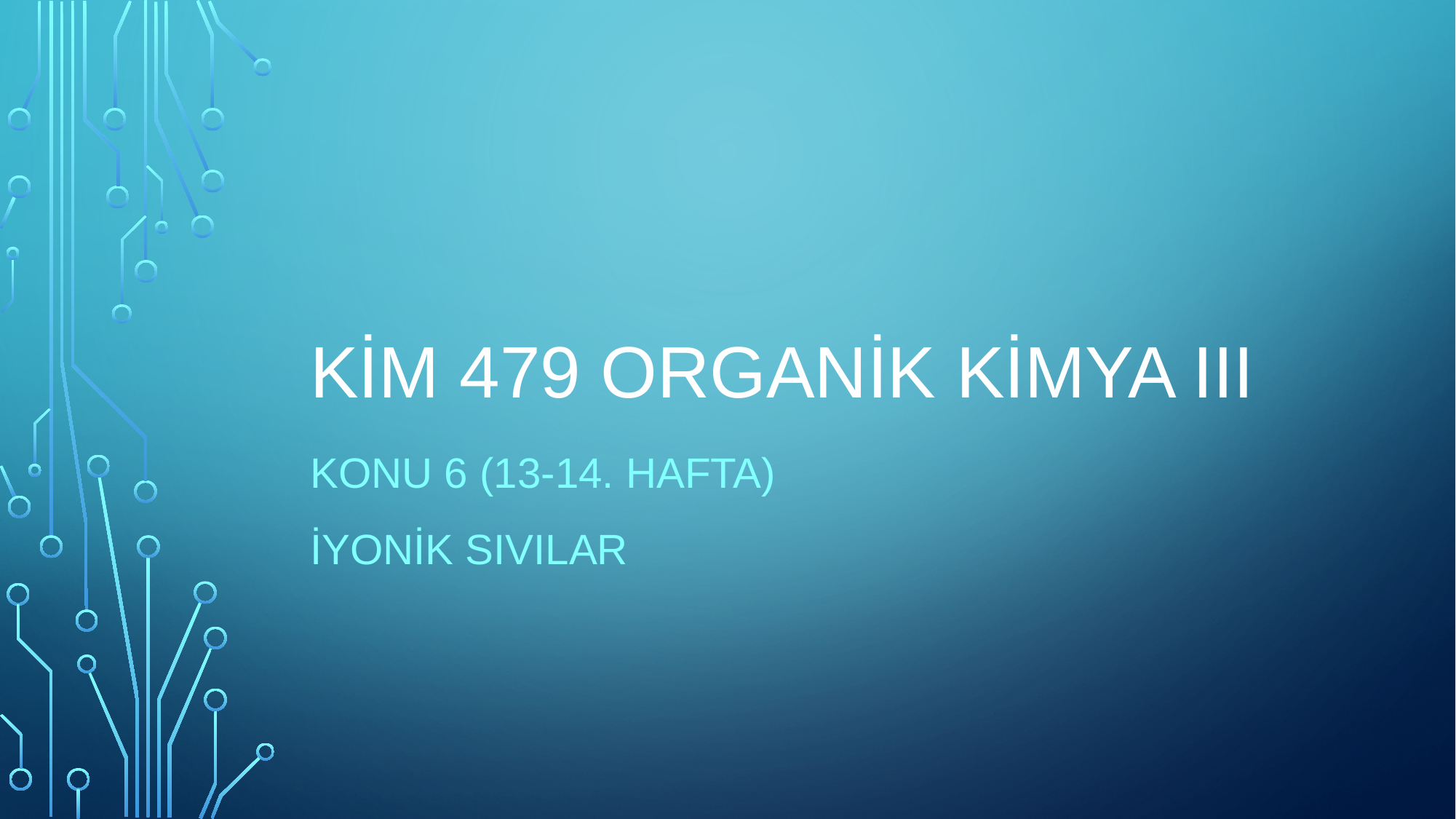

# KİM 479 ORGANİK KİMYA III
KONU 6 (13-14. Hafta)
İYONİK SIVILAR